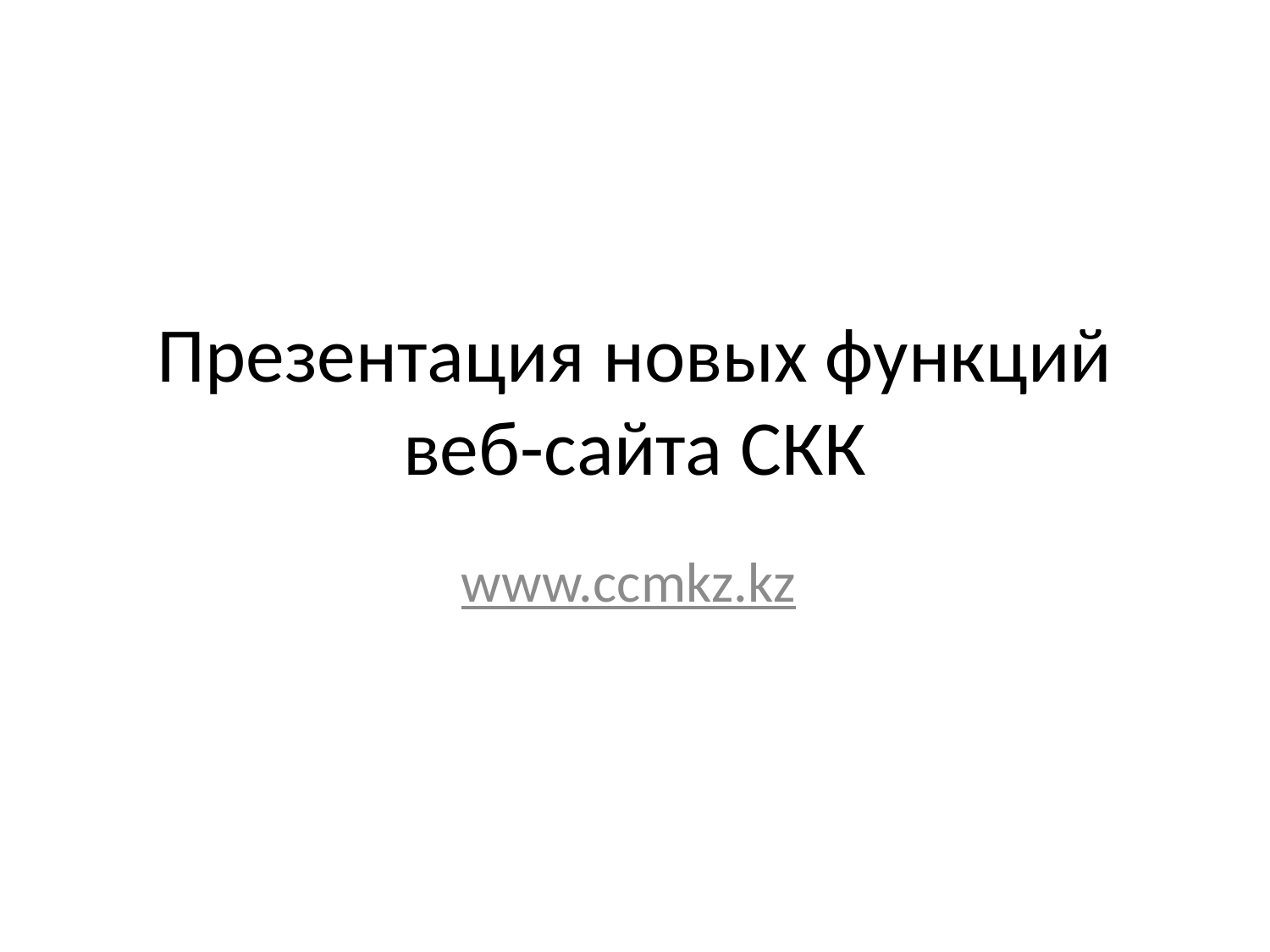

# Презентация новых функций веб-сайта СКК
www.ccmkz.kz